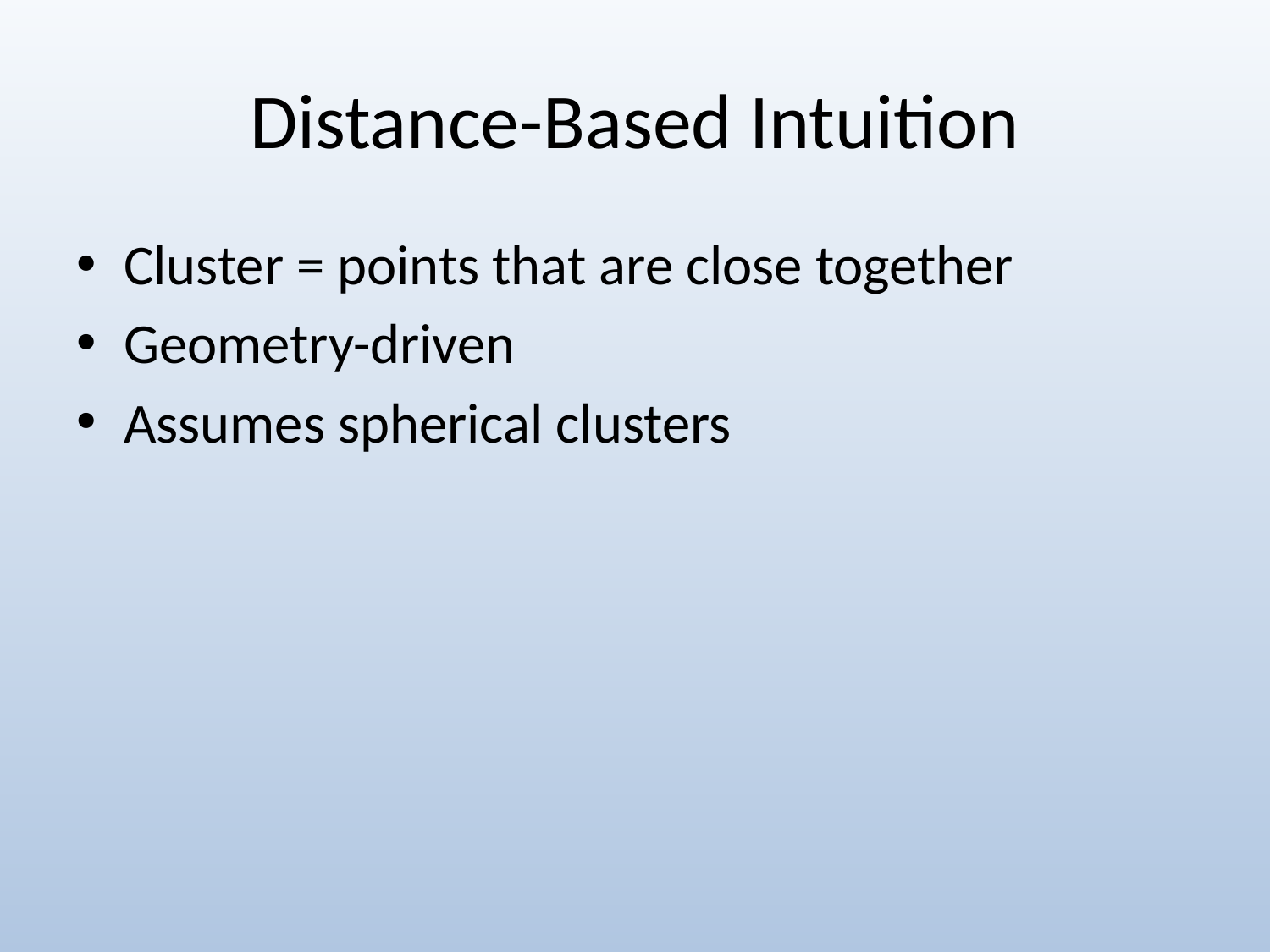

# Distance-Based Intuition
Cluster = points that are close together
Geometry-driven
Assumes spherical clusters